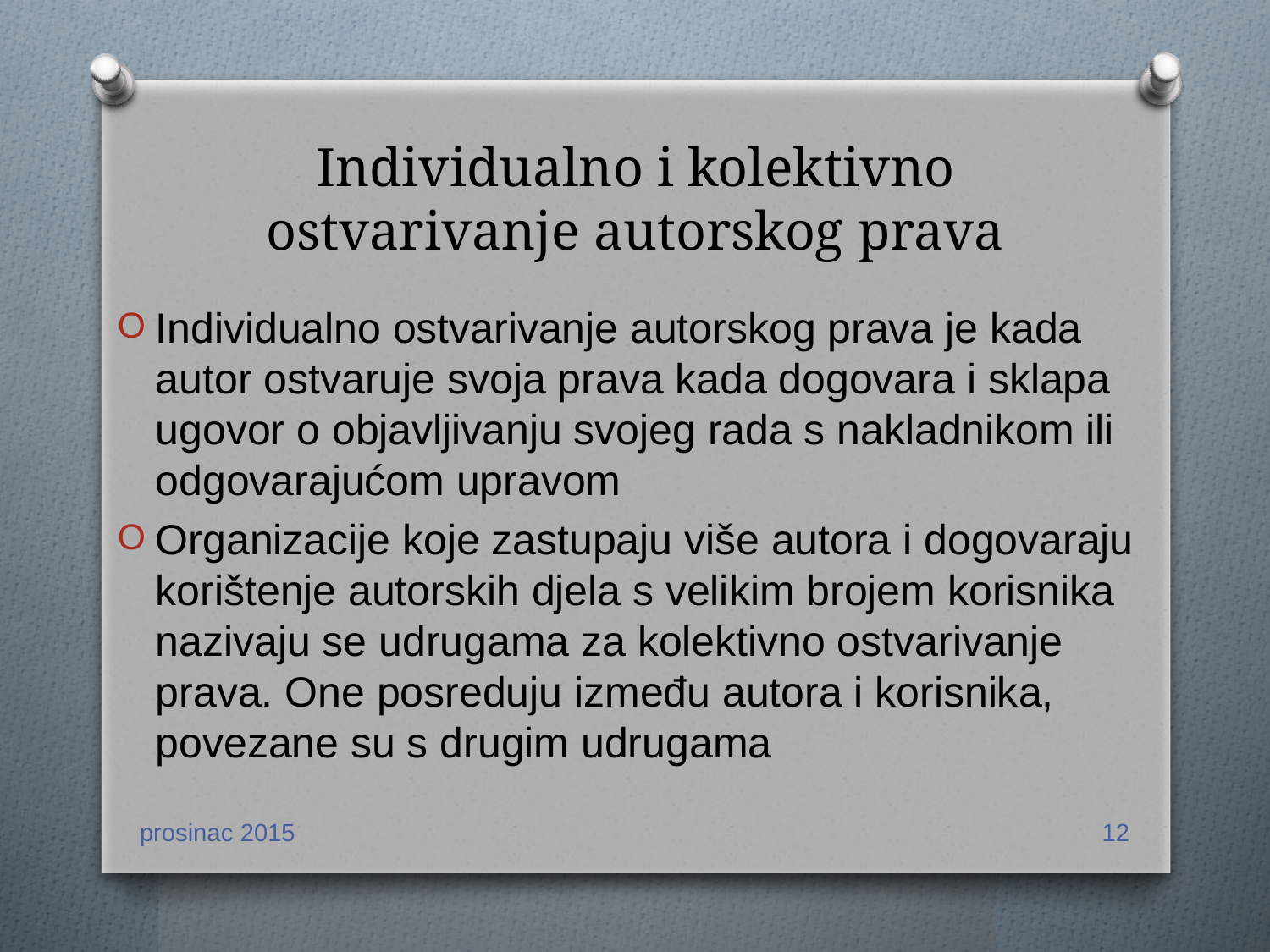

# Individualno i kolektivno ostvarivanje autorskog prava
Individualno ostvarivanje autorskog prava je kada autor ostvaruje svoja prava kada dogovara i sklapa ugovor o objavljivanju svojeg rada s nakladnikom ili odgovarajućom upravom
Organizacije koje zastupaju više autora i dogovaraju korištenje autorskih djela s velikim brojem korisnika nazivaju se udrugama za kolektivno ostvarivanje prava. One posreduju između autora i korisnika, povezane su s drugim udrugama
prosinac 2015
12